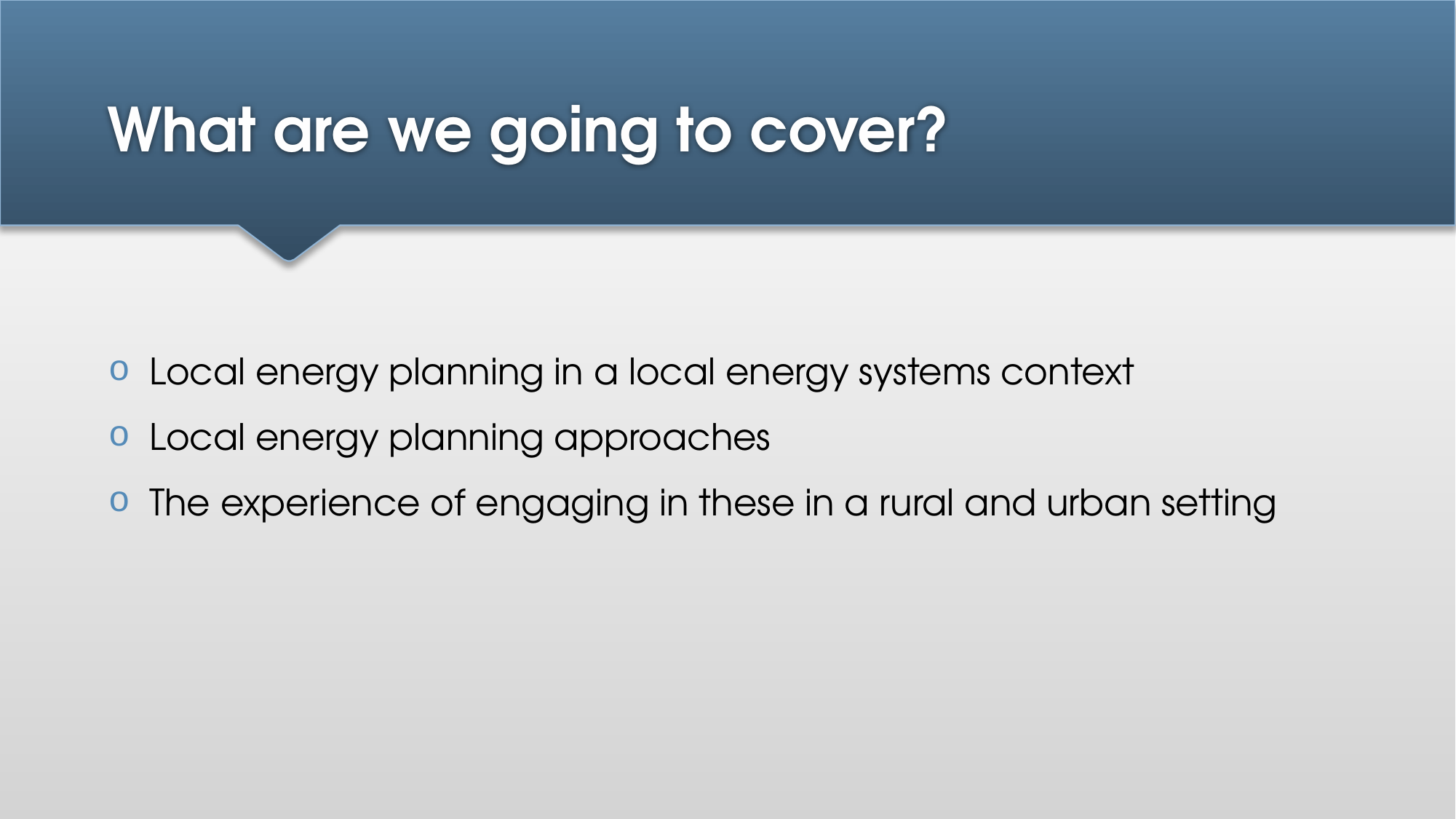

# What are we going to cover?

Local energy planning in a local energy systems context
Local energy planning approaches
The experience of engaging in these in a rural and urban setting